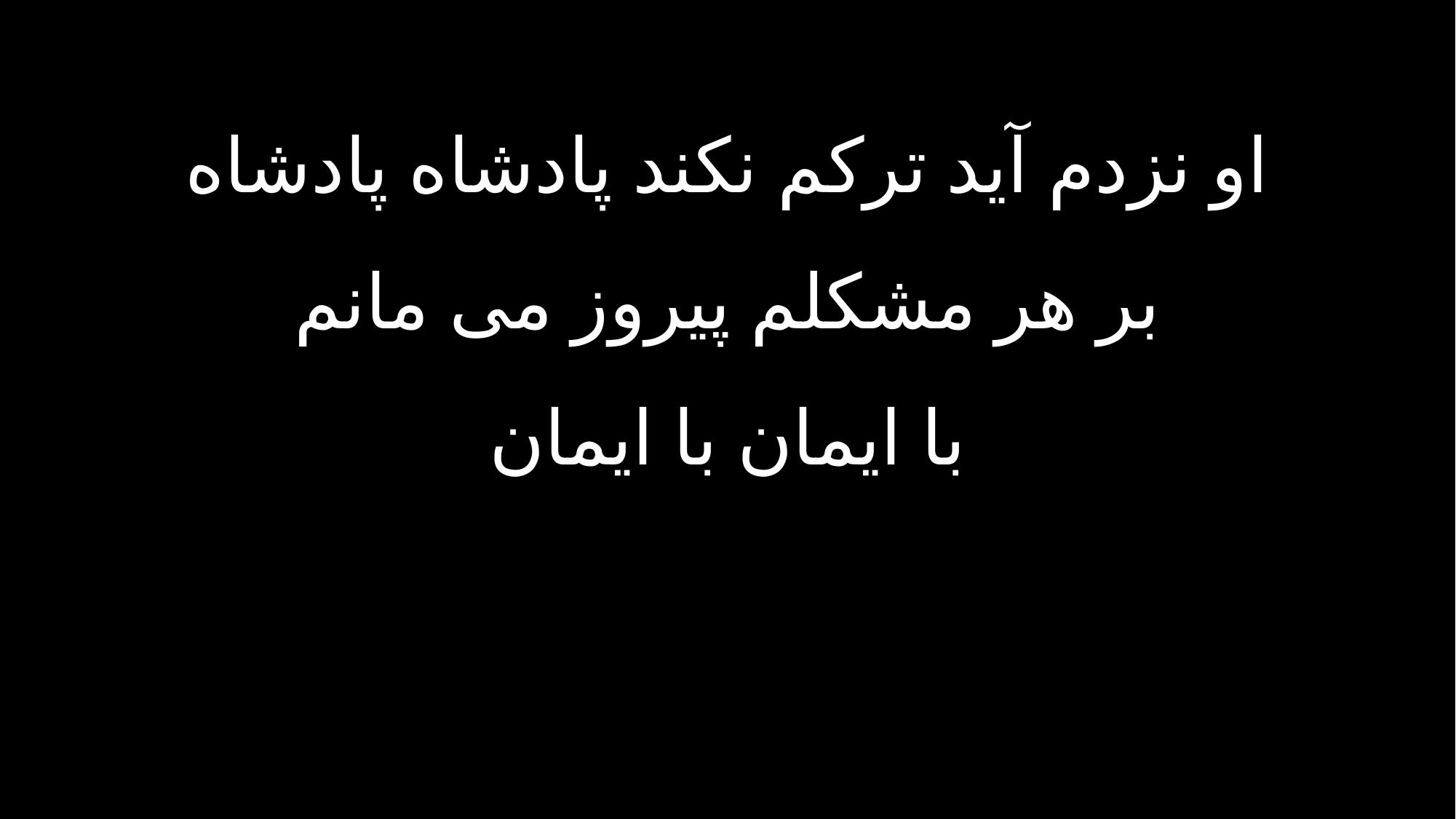

او نزدم آید ترکم نکند پادشاه پادشاه
بر هر مشکلم پیروز می مانم
با ایمان با ایمان